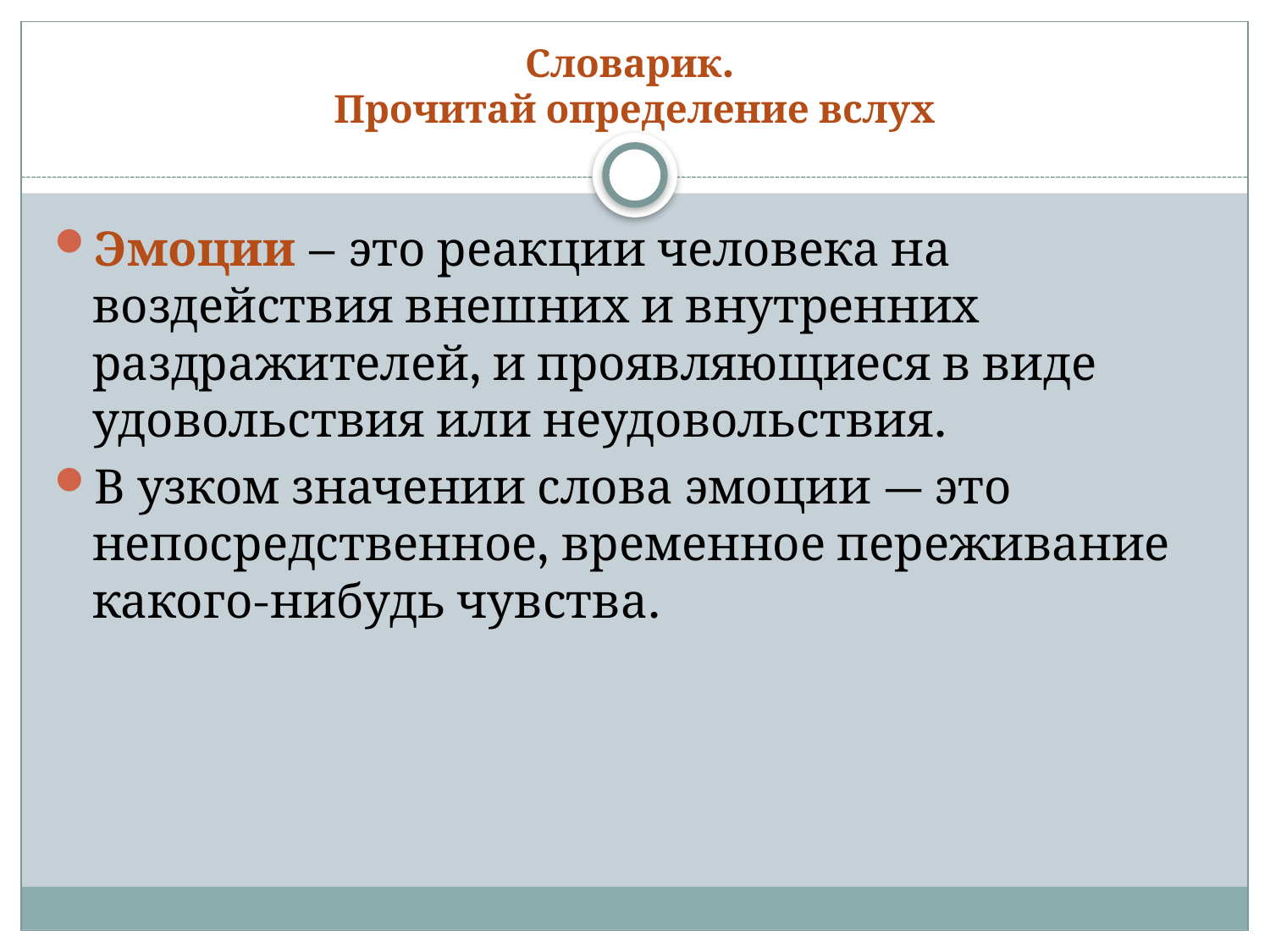

# Словарик. Прочитай определение вслух
Эмоции – это реакции человека на воздействия внешних и внутренних раздражителей, и проявляющиеся в виде удовольствия или неудовольствия.
В узком значении слова эмоции — это непосредственное, временное переживание какого-нибудь чувства.